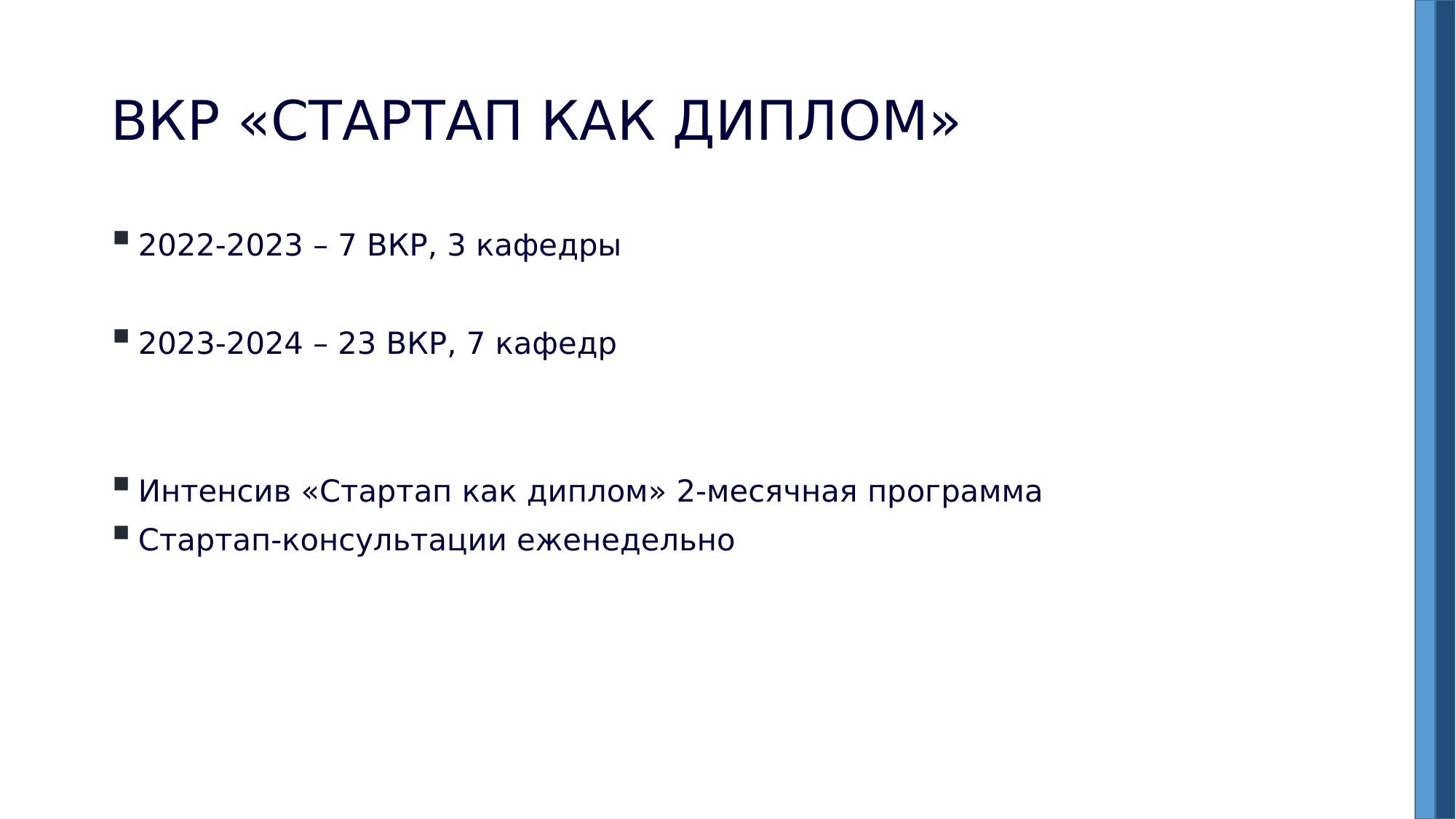

# ВКР «СТАРТАП КАК ДИПЛОМ»

2022-2023 – 7 ВКР, 3 кафедры

2023-2024 – 23 ВКР, 7 кафедр

Интенсив «Стартап как диплом» 2-месячная программа
Стартап-консультации еженедельно